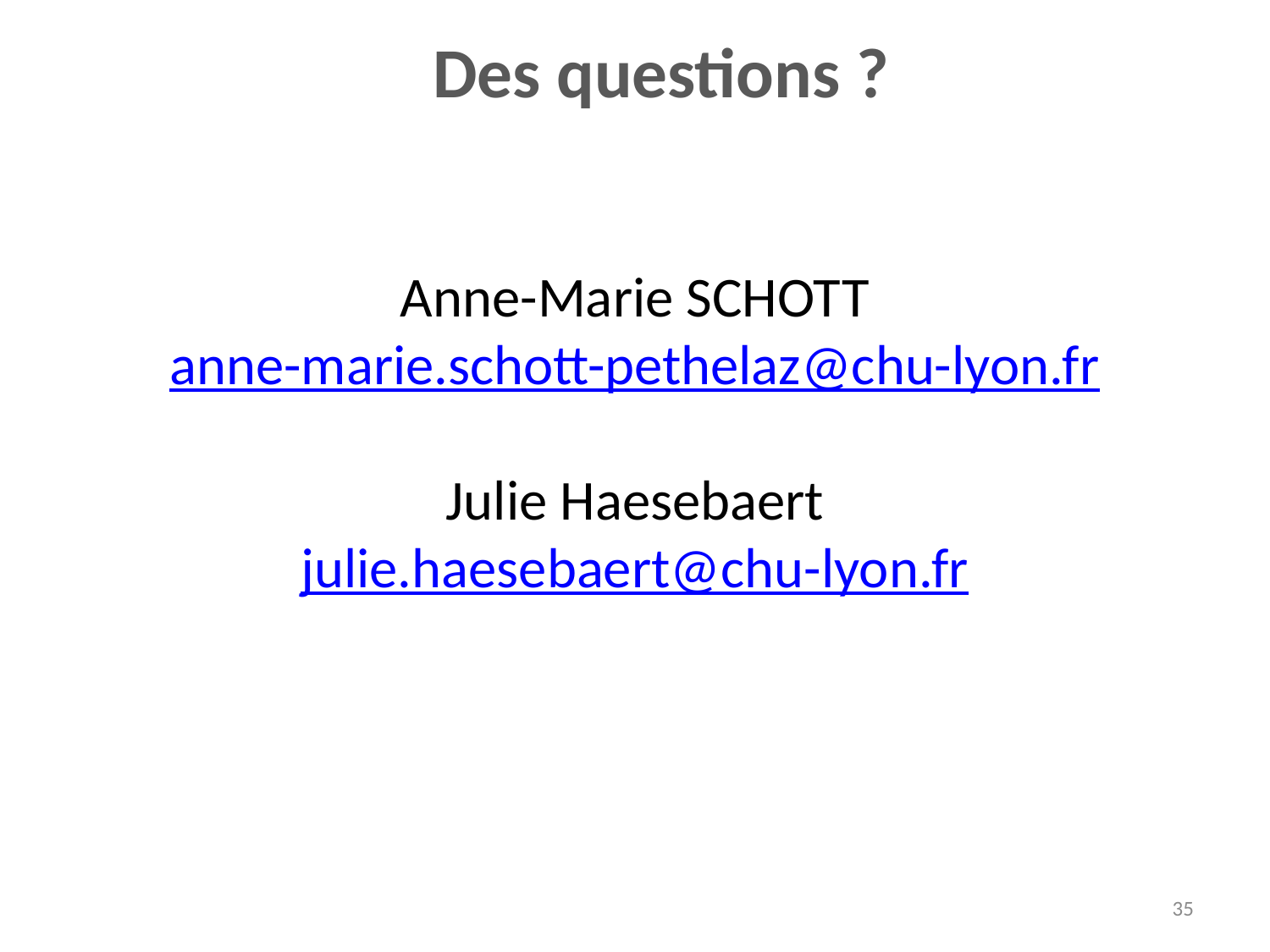

Des questions ?
Anne-Marie SCHOTT
anne-marie.schott-pethelaz@chu-lyon.fr

Julie Haesebaert
julie.haesebaert@chu-lyon.fr

35